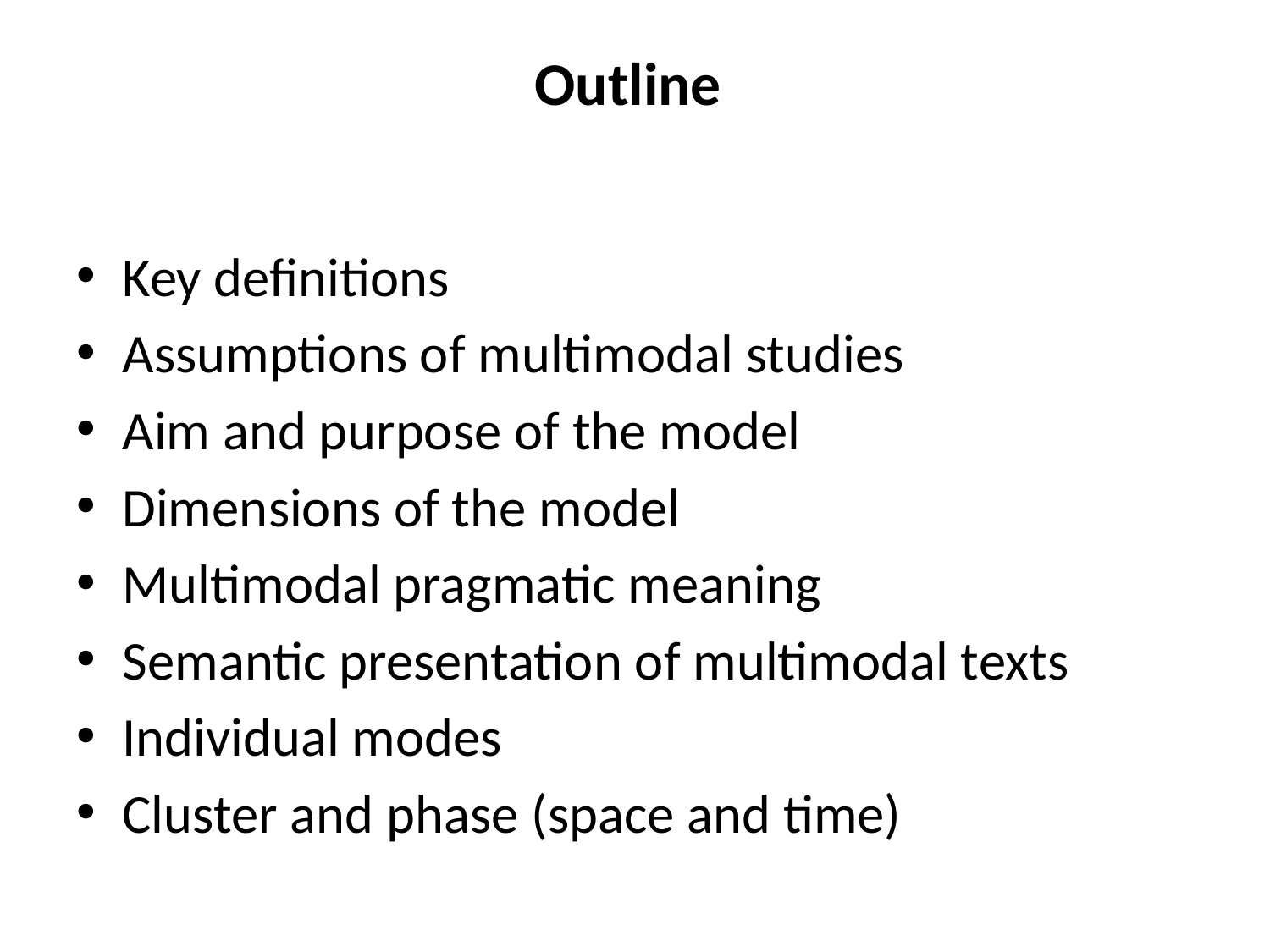

# Outline

Key definitions
Assumptions of multimodal studies
Aim and purpose of the model
Dimensions of the model
Multimodal pragmatic meaning
Semantic presentation of multimodal texts
Individual modes
Cluster and phase (space and time)